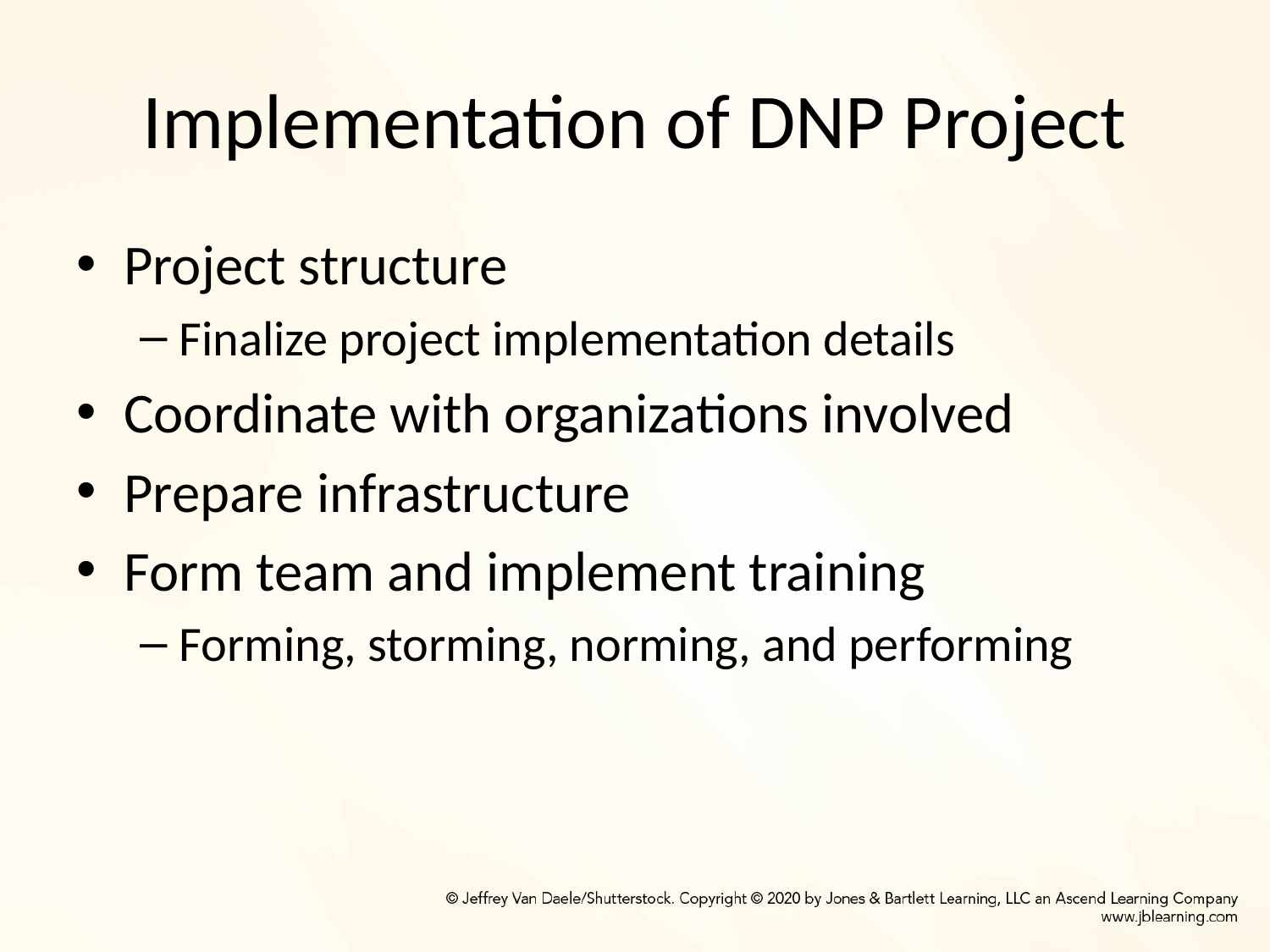

# Implementation of DNP Project
Project structure
Finalize project implementation details
Coordinate with organizations involved
Prepare infrastructure
Form team and implement training
Forming, storming, norming, and performing